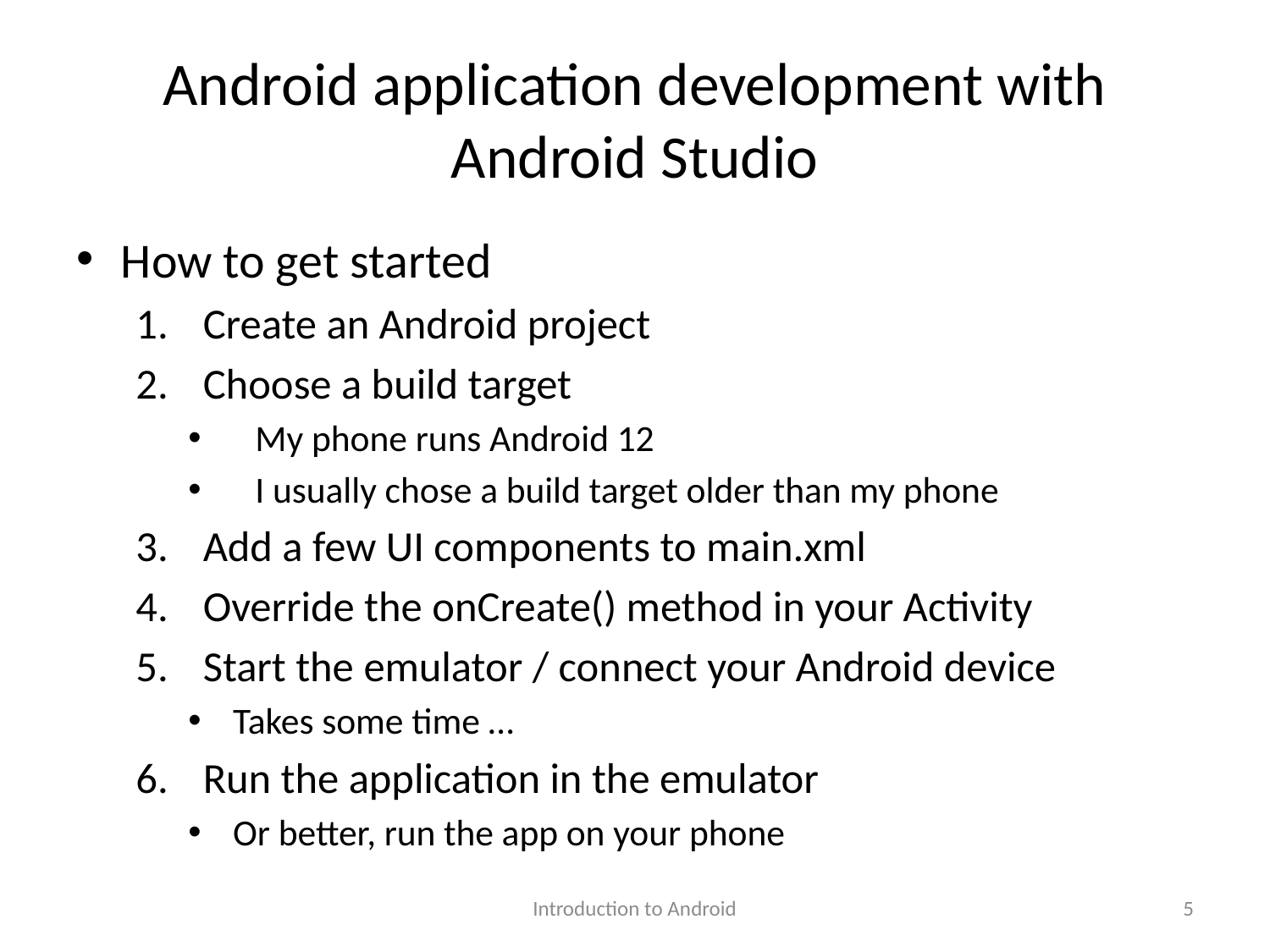

# Android application development with Android Studio
How to get started
Create an Android project
Choose a build target
My phone runs Android 12
I usually chose a build target older than my phone
Add a few UI components to main.xml
Override the onCreate() method in your Activity
Start the emulator / connect your Android device
Takes some time …
Run the application in the emulator
Or better, run the app on your phone

Introduction to Android
5